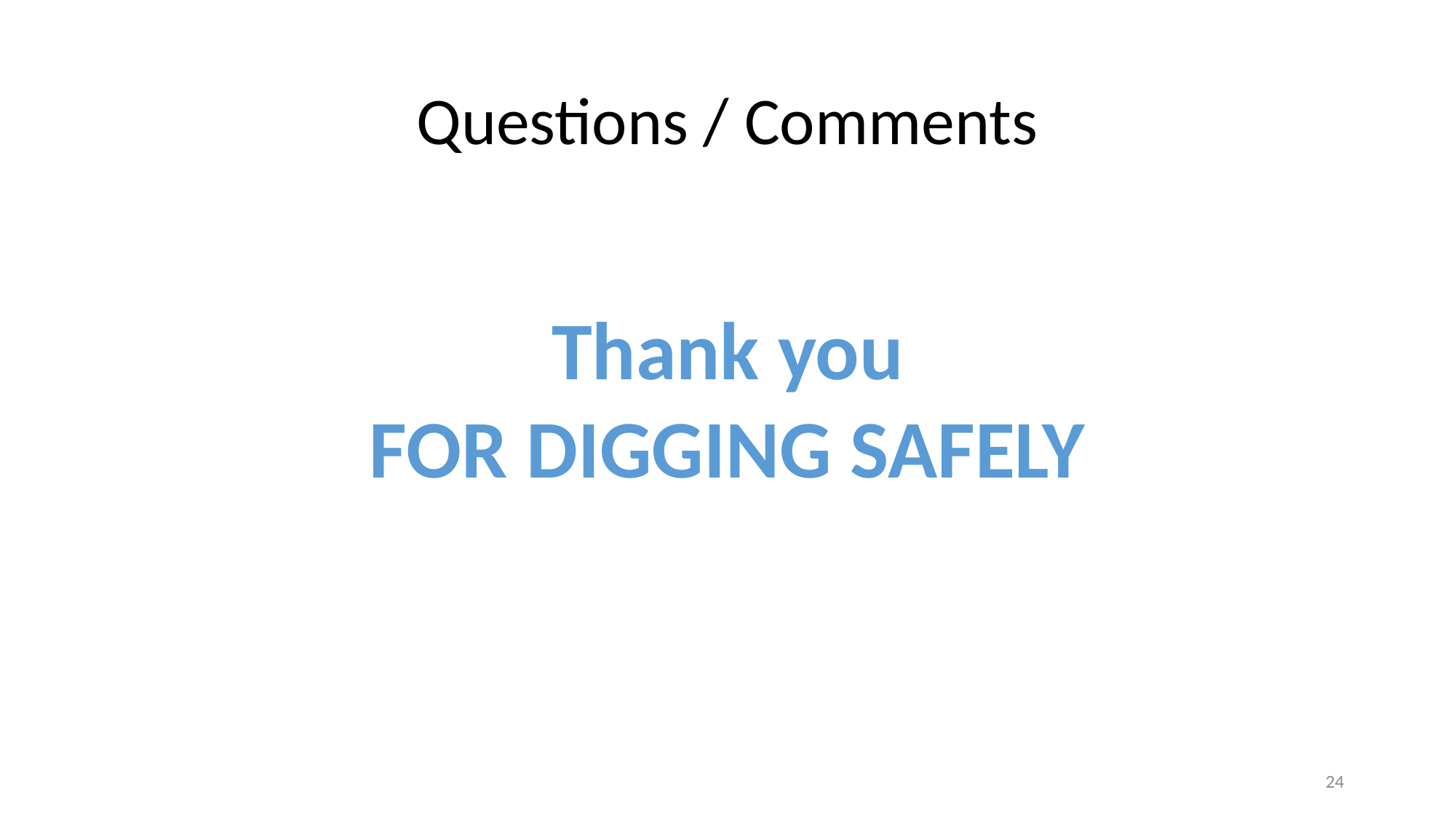

# Questions / Comments
Thank you
FOR DIGGING SAFELY
24